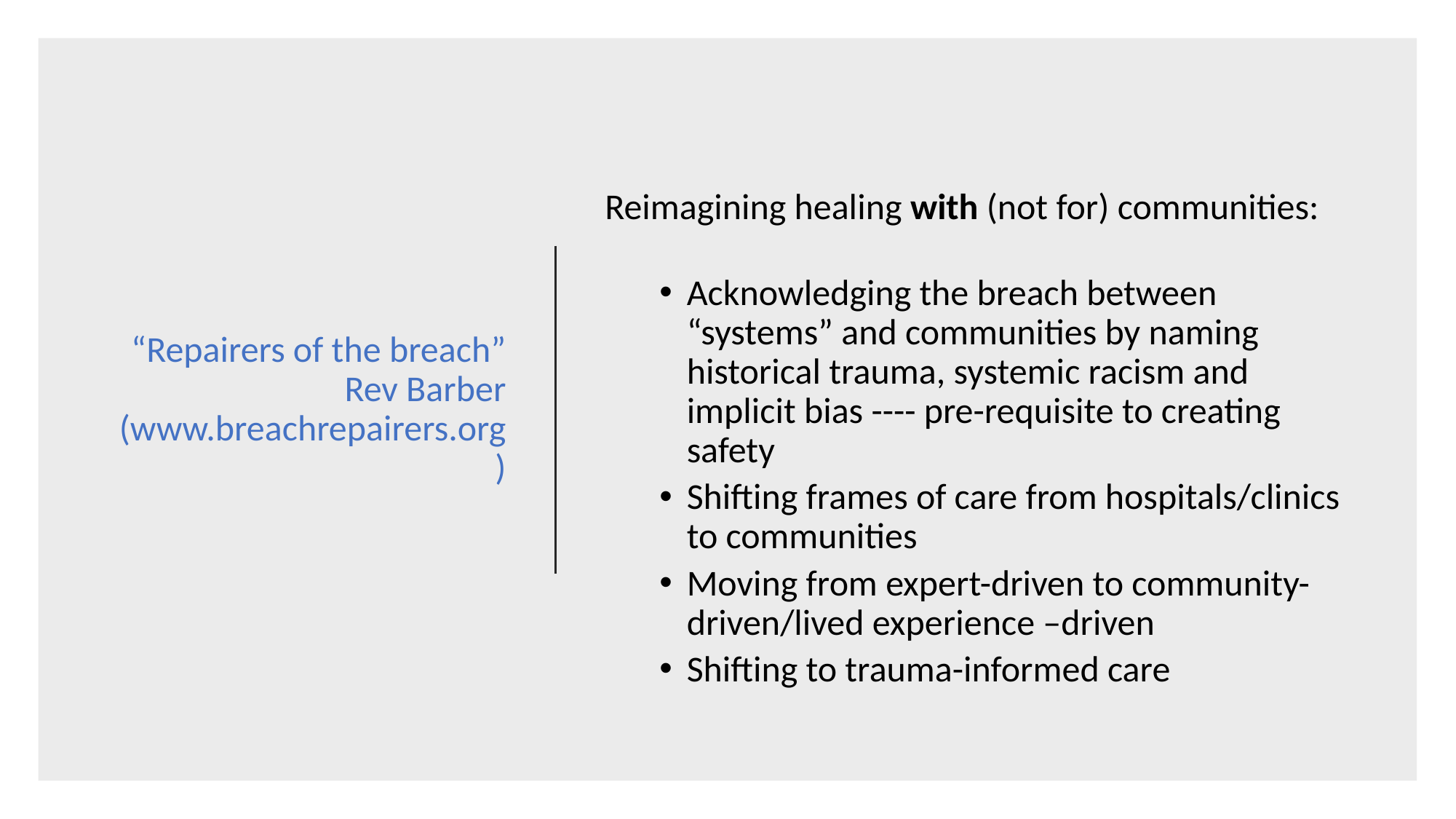

# “Repairers of the breach” Rev Barber (www.breachrepairers.org)

Reimagining healing with (not for) communities:
Acknowledging the breach between “systems” and communities by naming historical trauma, systemic racism and implicit bias ---- pre-requisite to creating safety
Shifting frames of care from hospitals/clinics to communities
Moving from expert-driven to community-driven/lived experience –driven
Shifting to trauma-informed care